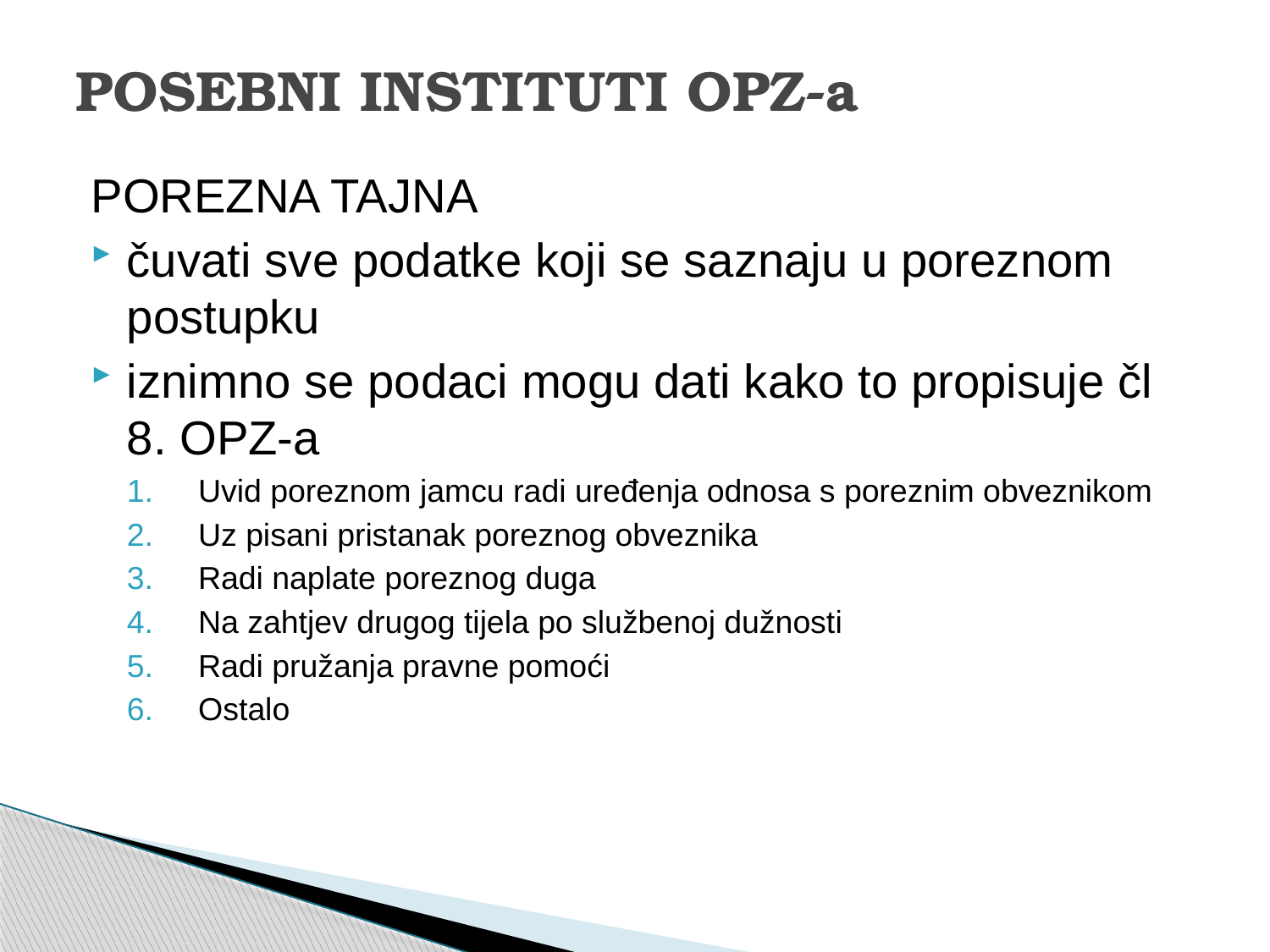

# POSEBNI INSTITUTI OPZ-a
POREZNA TAJNA
čuvati sve podatke koji se saznaju u poreznom postupku
iznimno se podaci mogu dati kako to propisuje čl 8. OPZ-a
Uvid poreznom jamcu radi uređenja odnosa s poreznim obveznikom
Uz pisani pristanak poreznog obveznika
Radi naplate poreznog duga
Na zahtjev drugog tijela po službenoj dužnosti
Radi pružanja pravne pomoći
Ostalo